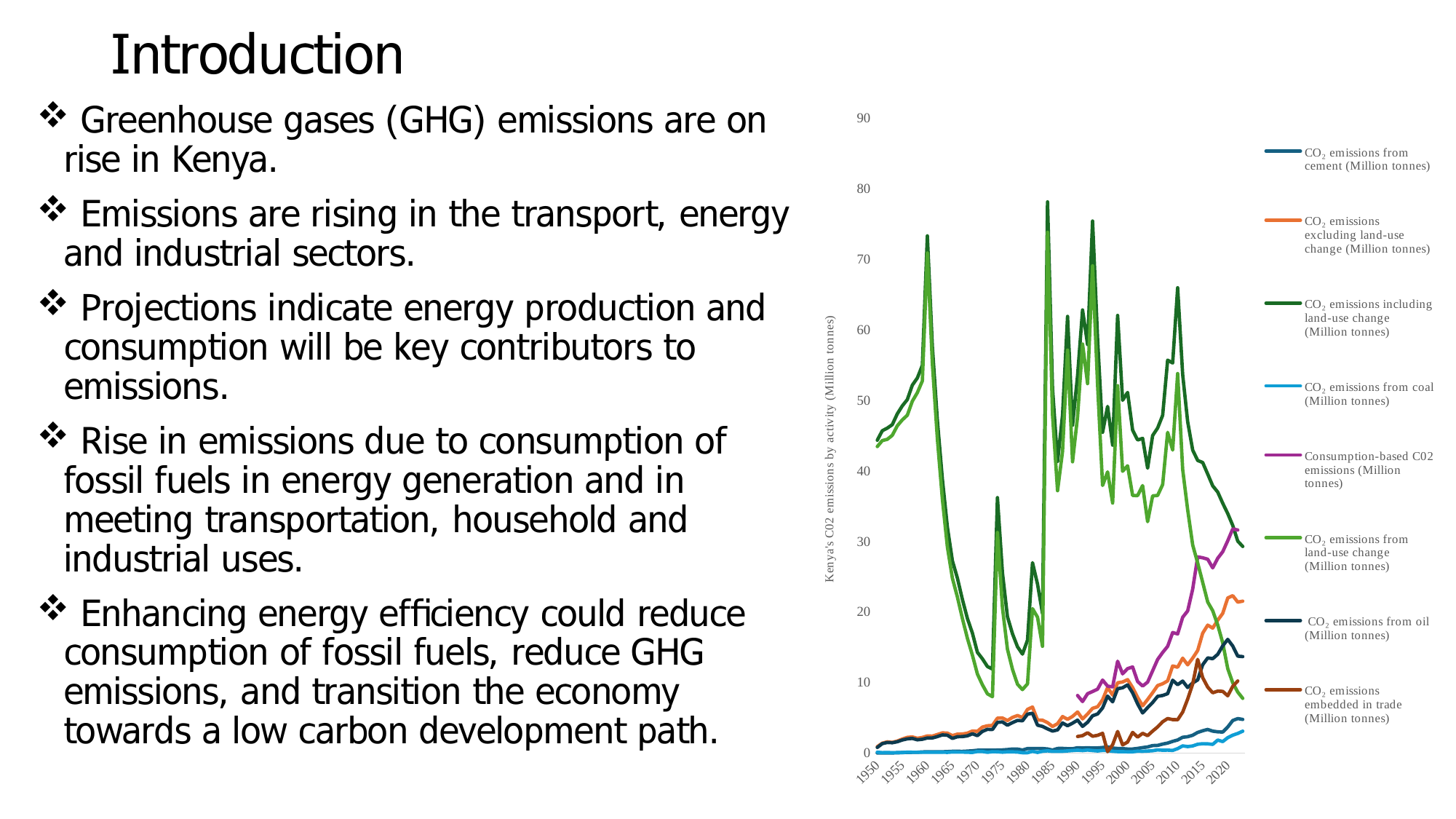

# Introduction
 Greenhouse gases (GHG) emissions are on rise in Kenya.
 Emissions are rising in the transport, energy and industrial sectors.
 Projections indicate energy production and consumption will be key contributors to emissions.
 Rise in emissions due to consumption of fossil fuels in energy generation and in meeting transportation, household and industrial uses.
 Enhancing energy efficiency could reduce consumption of fossil fuels, reduce GHG emissions, and transition the economy towards a low carbon development path.

### Chart

| Category | CO₂ emissions from cement (Million tonnes) | CO₂ emissions excluding land-use change (Million tonnes) | CO₂ emissions including land-use change (Million tonnes) | CO₂ emissions from coal (Million tonnes) | Consumption-based C02 emissions (Million tonnes) | CO₂ emissions from land-use change (Million tonnes) |  CO₂ emissions from oil (Million tonnes) | CO₂ emissions embedded in trade (Million tonnes) |
|---|---|---|---|---|---|---|---|---|
| 1950 | 0.0 | 0.909 | 44.36 | 0.117 | None | 43.452 | 0.791 | None |
| 1951 | 0.011 | 1.392 | 45.697 | 0.051 | None | 44.305 | 1.33 | None |
| 1952 | 0.015 | 1.59 | 46.07 | 0.077 | None | 44.48 | 1.499 | None |
| 1953 | 0.018 | 1.513 | 46.566 | 0.037 | None | 45.053 | 1.458 | None |
| 1954 | 0.036 | 1.7 | 48.098 | 0.062 | None | 46.399 | 1.601 | None |
| 1955 | 0.065 | 1.985 | 49.221 | 0.07 | None | 47.236 | 1.85 | None |
| 1956 | 0.091 | 2.22 | 50.118 | 0.121 | None | 47.898 | 2.008 | None |
| 1957 | 0.102 | 2.282 | 52.159 | 0.106 | None | 49.877 | 2.074 | None |
| 1958 | 0.109 | 2.088 | 53.179 | 0.103 | None | 51.091 | 1.876 | None |
| 1959 | 0.157 | 2.208 | 54.976 | 0.099 | None | 52.768 | 1.952 | None |
| 1960 | 0.174 | 2.424 | 73.326 | 0.113 | None | 70.902 | 2.137 | None |
| 1961 | 0.163 | 2.399 | 57.625 | 0.099 | None | 55.227 | 2.137 | None |
| 1962 | 0.171 | 2.622 | 47.194 | 0.117 | None | 44.572 | 2.334 | None |
| 1963 | 0.171 | 2.853 | 38.835 | 0.114 | None | 35.982 | 2.568 | None |
| 1964 | 0.207 | 2.823 | 32.055 | 0.092 | None | 29.232 | 2.524 | None |
| 1965 | 0.24 | 2.464 | 27.252 | 0.146 | None | 24.788 | 2.078 | None |
| 1966 | 0.24 | 2.68 | 24.808 | 0.128 | None | 22.128 | 2.311 | None |
| 1967 | 0.236 | 2.698 | 21.767 | 0.132 | None | 19.069 | 2.33 | None |
| 1968 | 0.269 | 2.815 | 19.083 | 0.11 | None | 16.267 | 2.437 | None |
| 1969 | 0.317 | 3.126 | 16.988 | 0.084 | None | 13.862 | 2.726 | None |
| 1970 | 0.393 | 3.078 | 14.275 | 0.22 | None | 11.197 | 2.466 | None |
| 1971 | 0.393 | 3.679 | 13.349 | 0.216 | None | 9.67 | 3.07 | None |
| 1972 | 0.396 | 3.866 | 12.265 | 0.106 | None | 8.399 | 3.364 | None |
| 1973 | 0.393 | 3.914 | 11.904 | 0.187 | None | 7.99 | 3.334 | None |
| 1974 | 0.422 | 4.944 | 36.209 | 0.176 | None | 31.266 | 4.346 | None |
| 1975 | 0.444 | 4.969 | 25.556 | 0.121 | None | 20.587 | 4.404 | None |
| 1976 | 0.488 | 4.603 | 19.328 | 0.169 | None | 14.725 | 3.946 | None |
| 1977 | 0.568 | 5.049 | 16.912 | 0.169 | None | 11.862 | 4.313 | None |
| 1978 | 0.557 | 5.317 | 15.064 | 0.139 | None | 9.747 | 4.621 | None |
| 1979 | 0.423 | 5.032 | 14.027 | 0.044 | None | 8.995 | 4.566 | None |
| 1980 | 0.631 | 6.189 | 16.0 | 0.048 | None | 9.811 | 5.511 | None |
| 1981 | 0.646 | 6.519 | 26.991 | 0.238 | None | 20.472 | 5.635 | None |
| 1982 | 0.646 | 4.687 | 23.946 | 0.088 | None | 19.259 | 3.953 | None |
| 1983 | 0.635 | 4.655 | 19.784 | 0.245 | None | 15.129 | 3.775 | None |
| 1984 | 0.577 | 4.314 | 78.149 | 0.315 | None | 73.835 | 3.422 | None |
| 1985 | 0.42 | 3.765 | 51.718 | 0.231 | None | 47.952 | 3.114 | None |
| 1986 | 0.651 | 4.157 | 41.345 | 0.227 | None | 37.188 | 3.279 | None |
| 1987 | 0.658 | 5.169 | 47.923 | 0.245 | None | 42.754 | 4.266 | None |
| 1988 | 0.618 | 4.784 | 61.909 | 0.3 | None | 57.124 | 3.866 | None |
| 1989 | 0.604 | 5.187 | 46.478 | 0.352 | None | 41.29 | 4.232 | None |
| 1990 | 0.752 | 5.819 | 53.518 | 0.403 | 8.161 | 47.699 | 4.664 | 2.342 |
| 1991 | 0.709 | 4.834 | 62.819 | 0.352 | 7.297 | 57.985 | 3.774 | 2.463 |
| 1992 | 0.751 | 5.536 | 57.915 | 0.421 | 8.412 | 52.379 | 4.364 | 2.876 |
| 1993 | 0.706 | 6.342 | 75.429 | 0.352 | 8.722 | 69.087 | 5.284 | 2.38 |
| 1994 | 0.724 | 6.553 | 58.728 | 0.293 | 9.061 | 52.175 | 5.536 | 2.508 |
| 1995 | 0.781 | 7.549 | 45.476 | 0.37 | 10.346 | 37.928 | 6.398 | 2.797 |
| 1996 | 0.876 | 9.292 | 49.149 | 0.352 | 9.483 | 39.856 | 8.064 | 0.191 |
| 1997 | 0.702 | 8.21 | 43.659 | 0.245 | 9.382 | 35.449 | 7.262 | 1.172 |
| 1998 | 0.642 | 9.96 | 62.046 | 0.198 | 13.015 | 52.086 | 9.12 | 3.055 |
| 1999 | 0.625 | 10.071 | 50.016 | 0.194 | 11.222 | 39.946 | 9.252 | 1.151 |
| 2000 | 0.571 | 10.409 | 51.131 | 0.176 | 11.968 | 40.723 | 9.662 | 1.56 |
| 2001 | 0.572 | 9.278 | 45.789 | 0.176 | 12.202 | 36.511 | 8.53 | 2.924 |
| 2002 | 0.658 | 7.891 | 44.389 | 0.264 | 10.146 | 36.498 | 6.969 | 2.256 |
| 2003 | 0.773 | 6.697 | 44.611 | 0.245 | 9.494 | 37.914 | 5.679 | 2.796 |
| 2004 | 0.863 | 7.59 | 40.382 | 0.286 | 10.053 | 32.792 | 6.441 | 2.463 |
| 2005 | 1.058 | 8.555 | 45.014 | 0.333 | 11.664 | 36.459 | 7.164 | 3.109 |
| 2006 | 1.083 | 9.566 | 46.084 | 0.443 | 13.268 | 36.519 | 8.039 | 3.702 |
| 2007 | 1.269 | 9.824 | 47.887 | 0.4 | 14.256 | 38.063 | 8.156 | 4.432 |
| 2008 | 1.41 | 10.233 | 55.706 | 0.41 | 15.125 | 45.473 | 8.413 | 4.892 |
| 2009 | 1.655 | 12.343 | 55.295 | 0.366 | 17.079 | 42.952 | 10.321 | 4.736 |
| 2010 | 1.849 | 12.163 | 65.968 | 0.627 | 16.886 | 53.805 | 9.688 | 4.723 |
| 2011 | 2.232 | 13.448 | 53.648 | 1.015 | 19.247 | 40.2 | 10.201 | 5.799 |
| 2012 | 2.312 | 12.506 | 46.989 | 0.909 | 20.15 | 34.483 | 9.285 | 7.645 |
| 2013 | 2.522 | 13.458 | 42.95 | 1.004 | 23.236 | 29.492 | 9.932 | 9.778 |
| 2014 | 2.921 | 14.532 | 41.483 | 1.246 | 27.809 | 26.951 | 10.365 | 13.277 |
| 2015 | 3.159 | 16.998 | 41.186 | 1.322 | 27.678 | 24.188 | 12.517 | 10.679 |
| 2016 | 3.343 | 18.135 | 39.539 | 1.304 | 27.475 | 21.404 | 13.487 | 9.341 |
| 2017 | 3.105 | 17.709 | 37.879 | 1.228 | 26.251 | 20.169 | 13.376 | 8.542 |
| 2018 | 3.005 | 18.838 | 36.992 | 1.839 | 27.615 | 18.154 | 13.994 | 8.777 |
| 2019 | 2.974 | 19.796 | 35.416 | 1.623 | 28.542 | 15.62 | 15.199 | 8.746 |
| 2020 | 3.692 | 21.982 | 33.946 | 2.18 | 30.097 | 11.964 | 16.11 | 8.115 |
| 2021 | 4.609 | 22.314 | 32.268 | 2.531 | 31.771 | 9.954 | 15.174 | 9.457 |
| 2022 | 4.885 | 21.397 | 30.04 | 2.779 | 31.618 | 8.642 | 13.733 | 10.22 |
| 2023 | 4.763 | 21.531 | 29.283 | 3.101 | None | 7.752 | 13.666 | None |